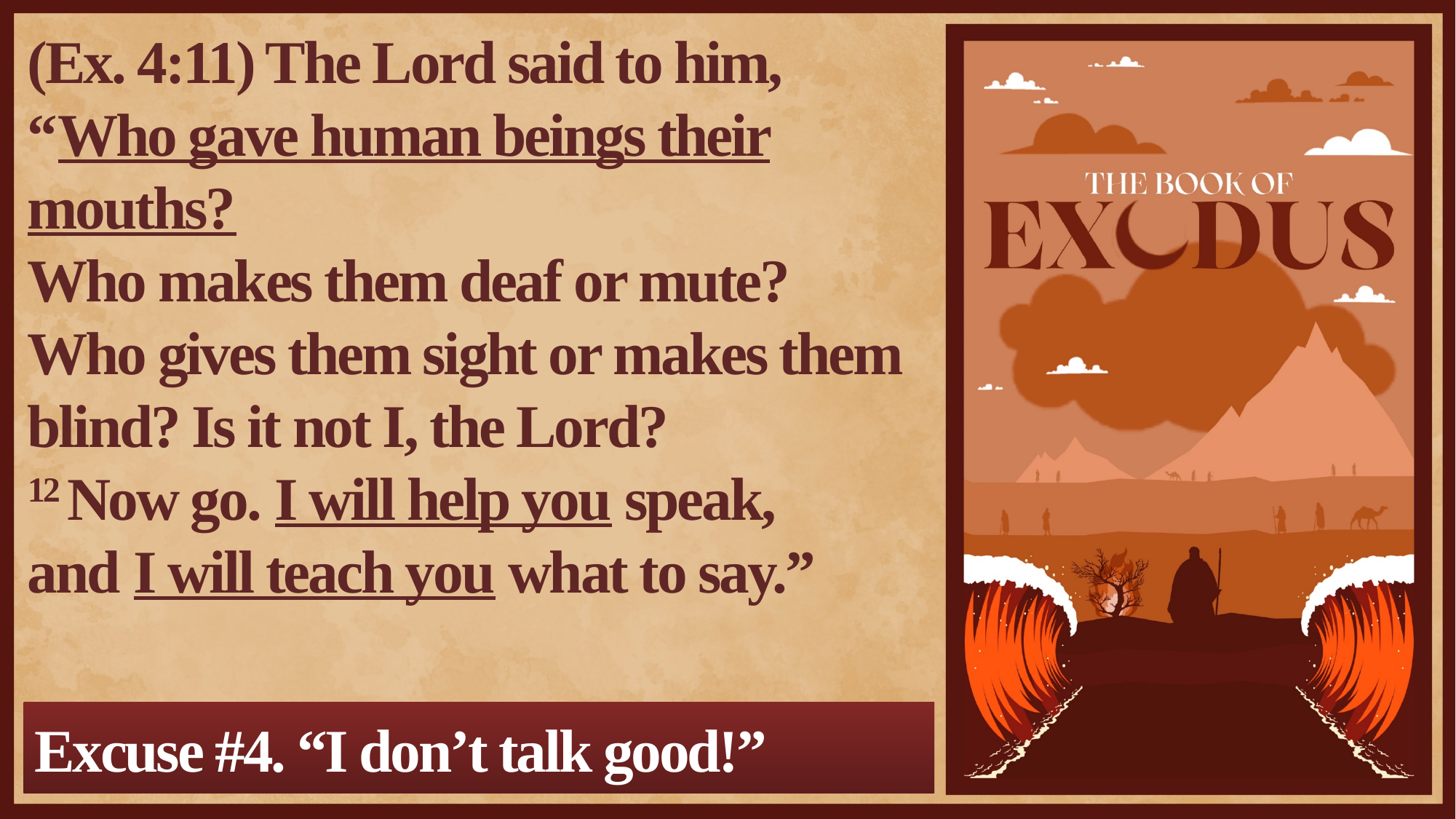

(Ex. 4:11) The Lord said to him,
“Who gave human beings their mouths?
Who makes them deaf or mute?
Who gives them sight or makes them blind? Is it not I, the Lord?
12 Now go. I will help you speak,
and I will teach you what to say.”
Excuse #4. “I don’t talk good!”